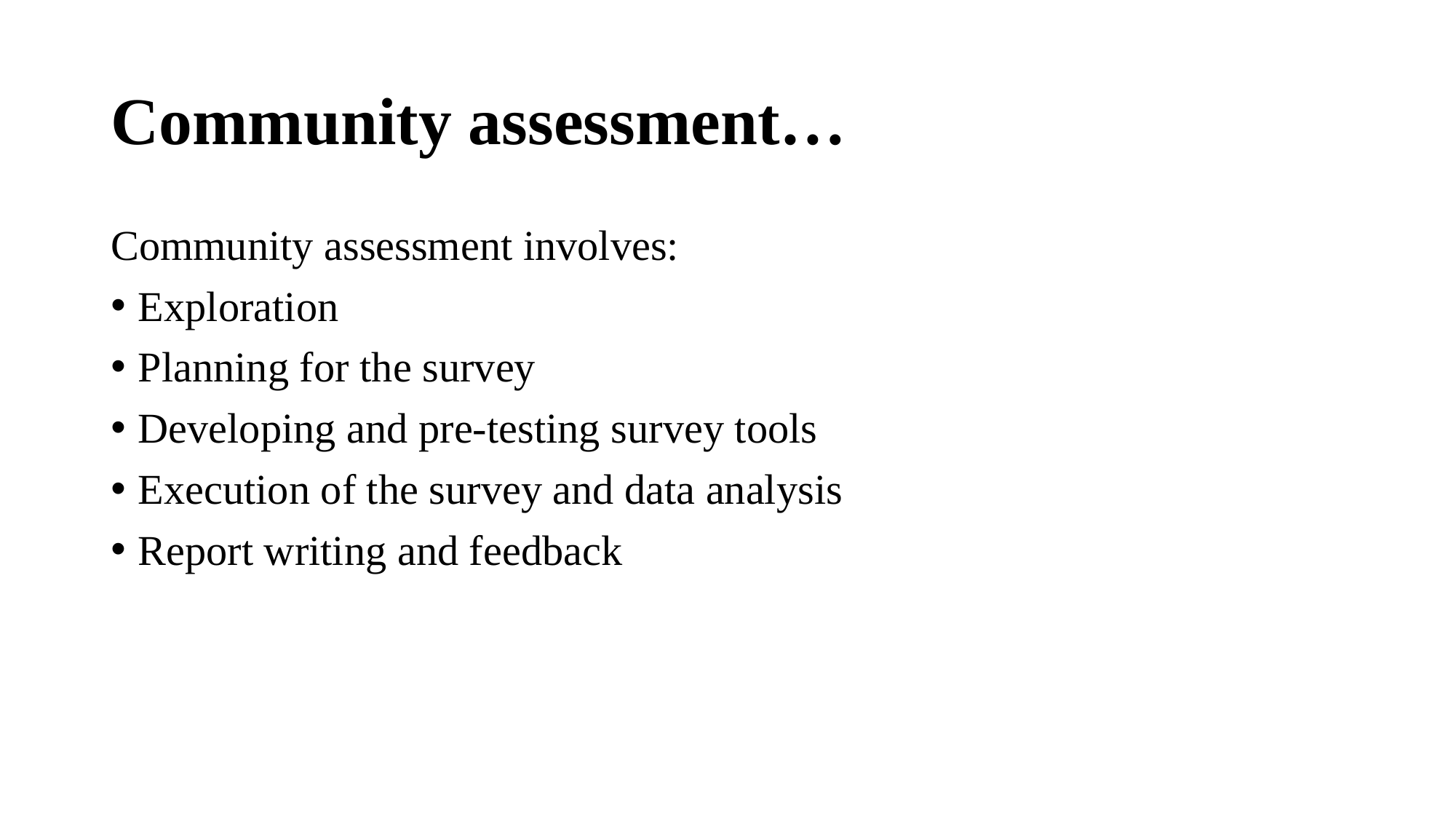

# Community assessment…
Community assessment involves:
Exploration
Planning for the survey
Developing and pre-testing survey tools
Execution of the survey and data analysis
Report writing and feedback